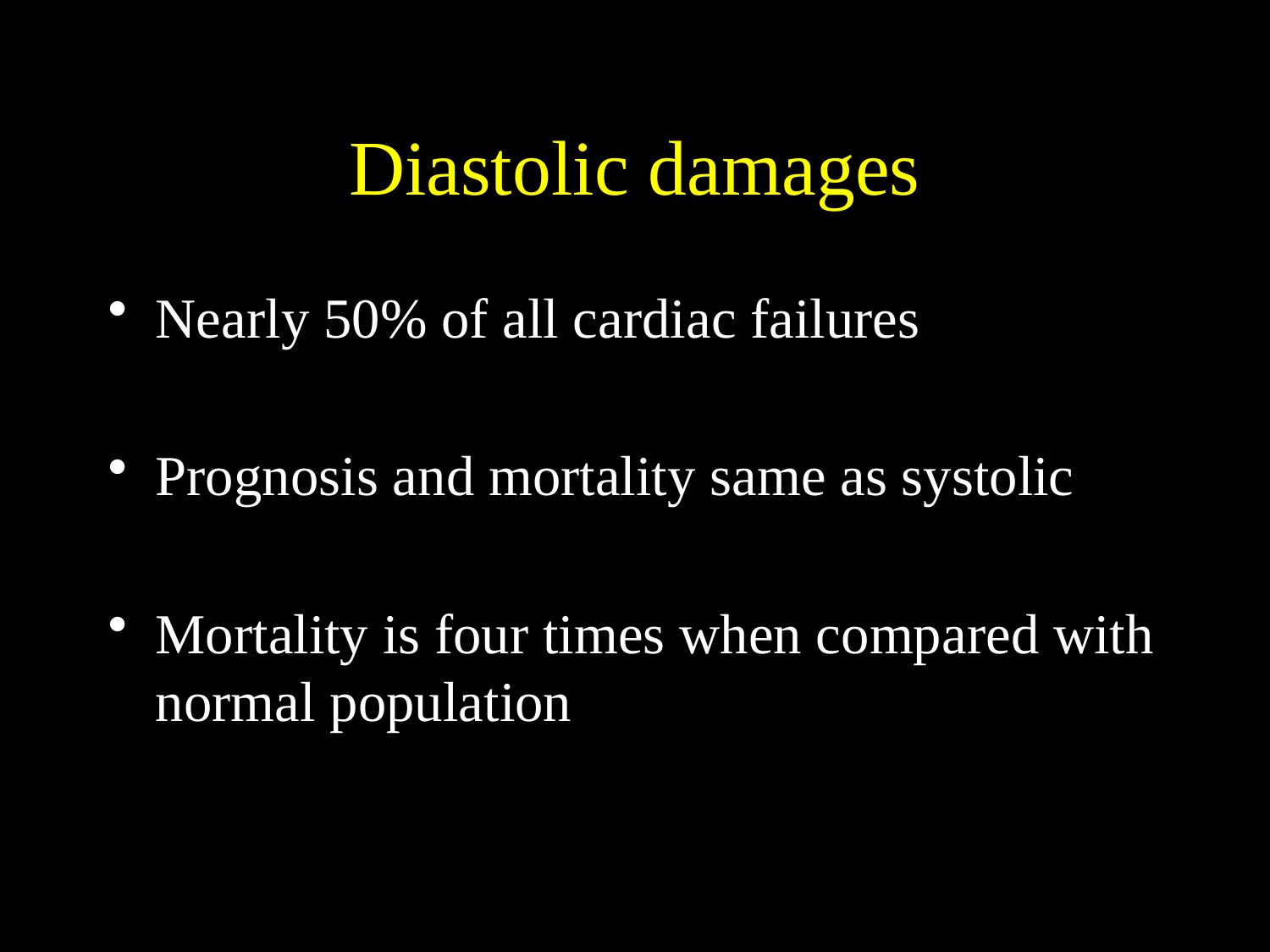

# Diastolic damages
Nearly 50% of all cardiac failures

Prognosis and mortality same as systolic

Mortality is four times when compared with normal population